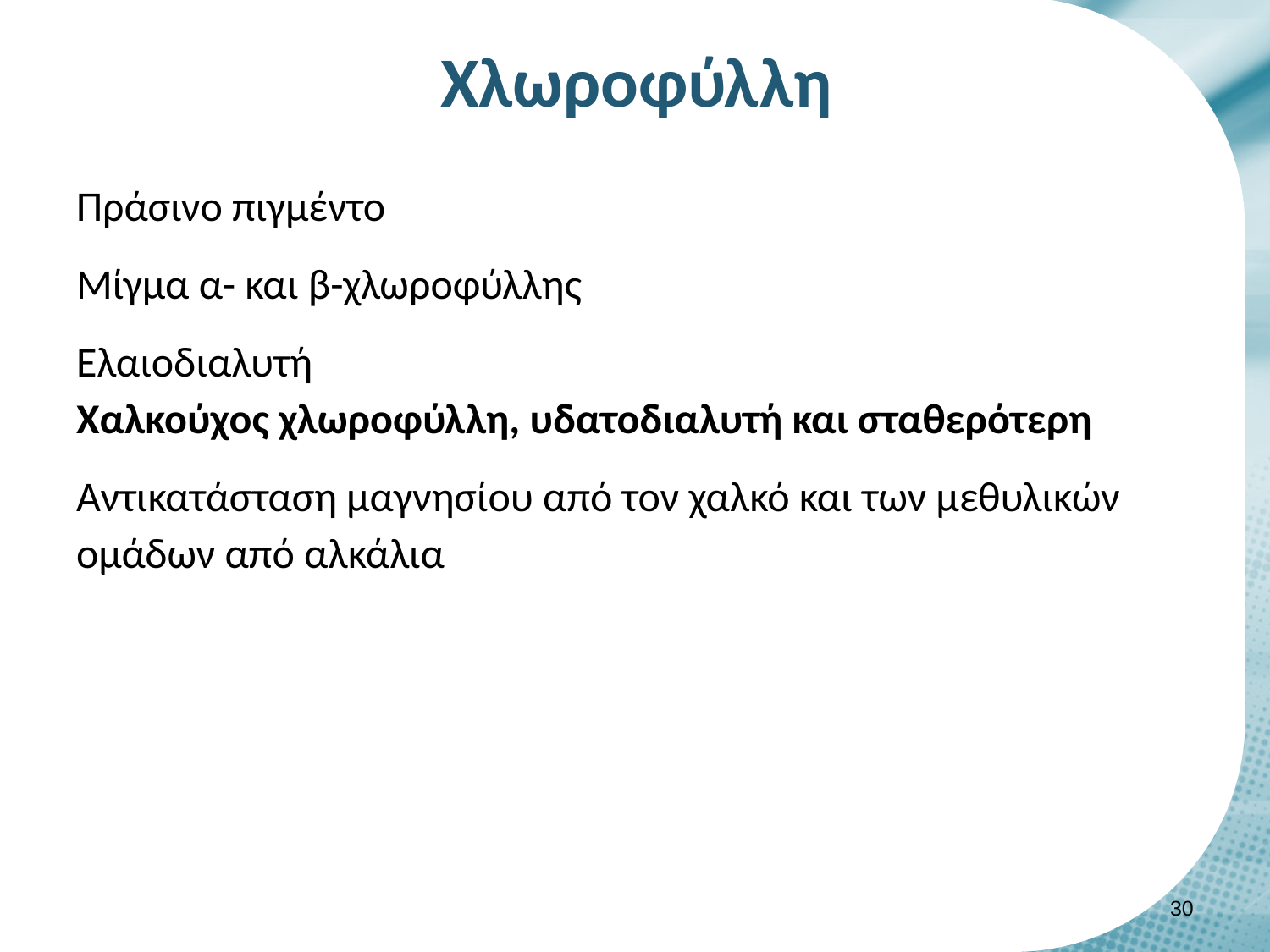

# Χλωροφύλλη
Πράσινο πιγμέντο
Μίγμα α- και β-χλωροφύλλης
Ελαιοδιαλυτή
Χαλκούχος χλωροφύλλη, υδατοδιαλυτή και σταθερότερη
Αντικατάσταση μαγνησίου από τον χαλκό και των μεθυλικών ομάδων από αλκάλια

30